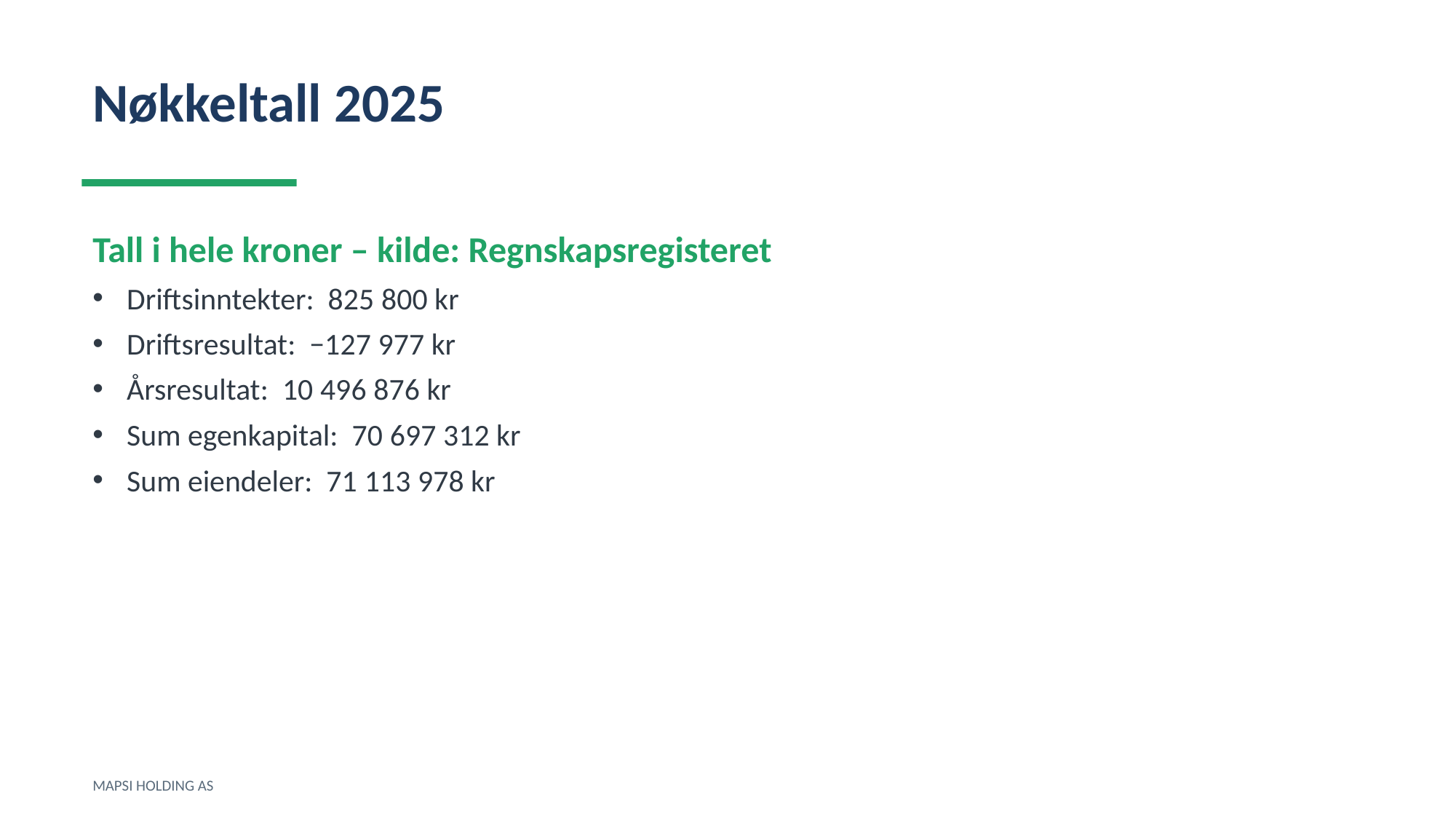

Nøkkeltall 2025

Tall i hele kroner – kilde: Regnskapsregisteret
Driftsinntekter:  825 800 kr
Driftsresultat:  −127 977 kr
Årsresultat:  10 496 876 kr
Sum egenkapital:  70 697 312 kr
Sum eiendeler:  71 113 978 kr
MAPSI HOLDING AS